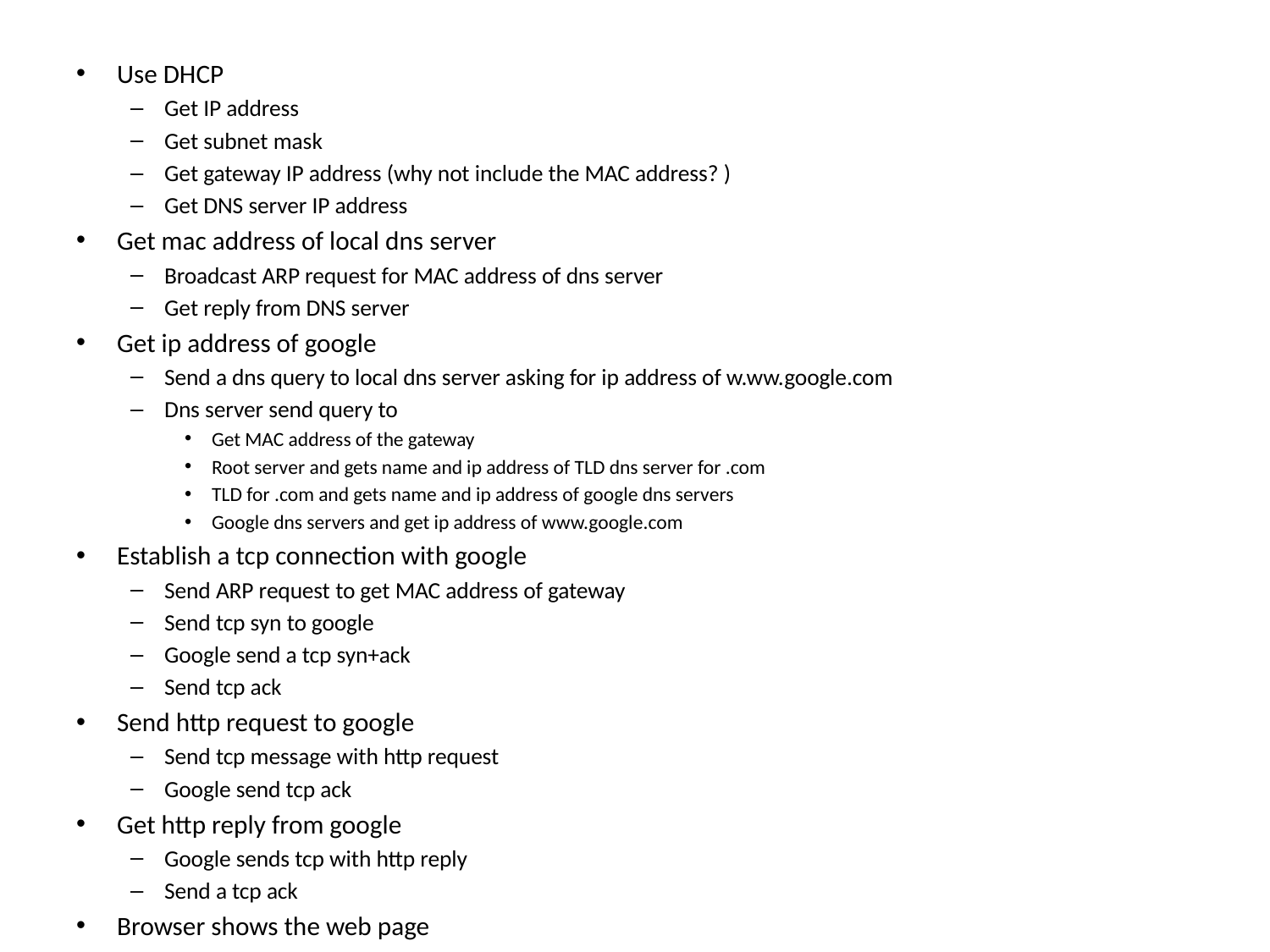

Use DHCP
Get IP address
Get subnet mask
Get gateway IP address (why not include the MAC address? )
Get DNS server IP address
Get mac address of local dns server
Broadcast ARP request for MAC address of dns server
Get reply from DNS server
Get ip address of google
Send a dns query to local dns server asking for ip address of w.ww.google.com
Dns server send query to
Get MAC address of the gateway
Root server and gets name and ip address of TLD dns server for .com
TLD for .com and gets name and ip address of google dns servers
Google dns servers and get ip address of www.google.com
Establish a tcp connection with google
Send ARP request to get MAC address of gateway
Send tcp syn to google
Google send a tcp syn+ack
Send tcp ack
Send http request to google
Send tcp message with http request
Google send tcp ack
Get http reply from google
Google sends tcp with http reply
Send a tcp ack
Browser shows the web page